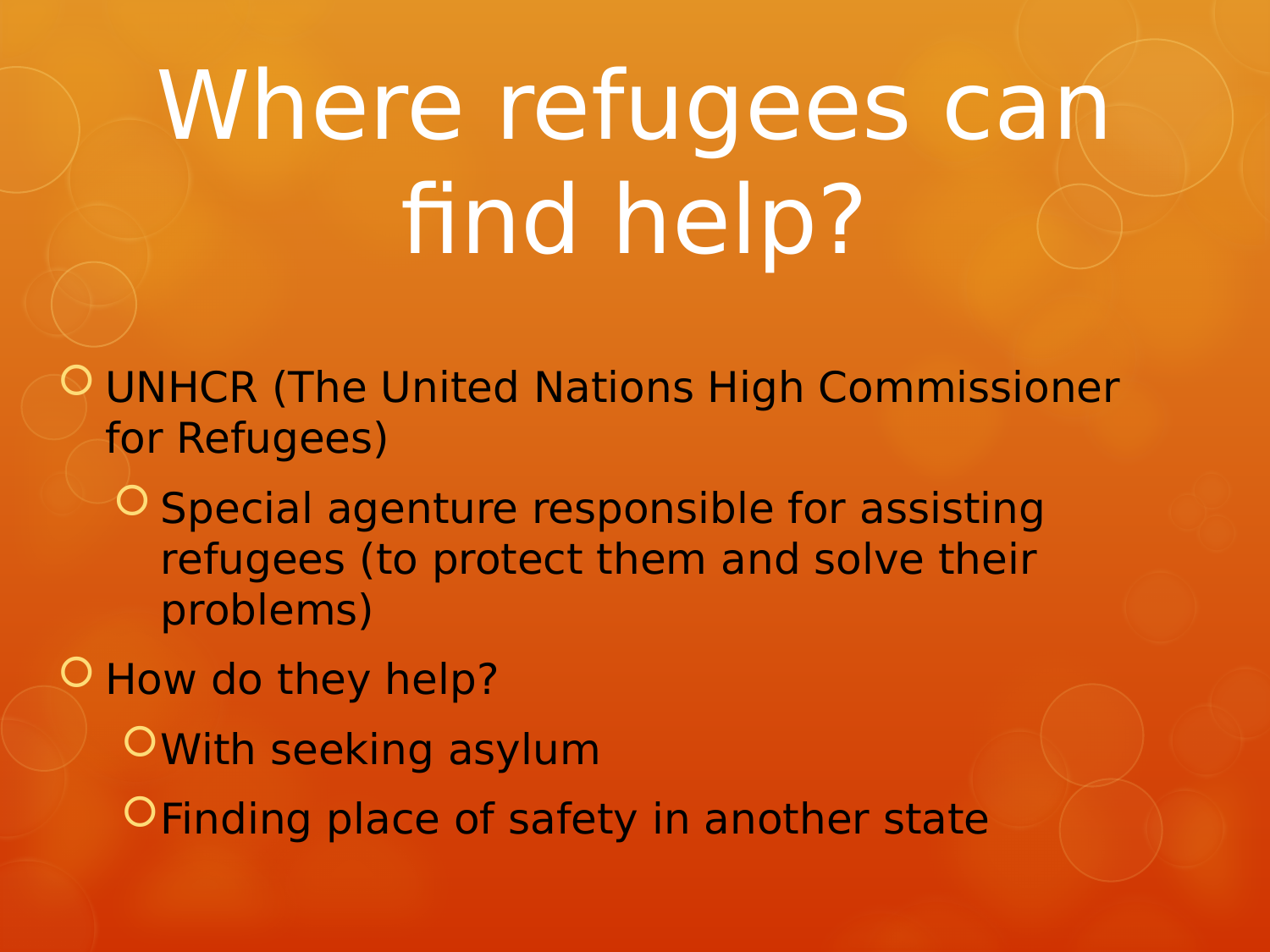

# Where refugees can find help?
UNHCR (The United Nations High Commissioner for Refugees)
Special agenture responsible for assisting refugees (to protect them and solve their problems)
How do they help?
With seeking asylum
Finding place of safety in another state